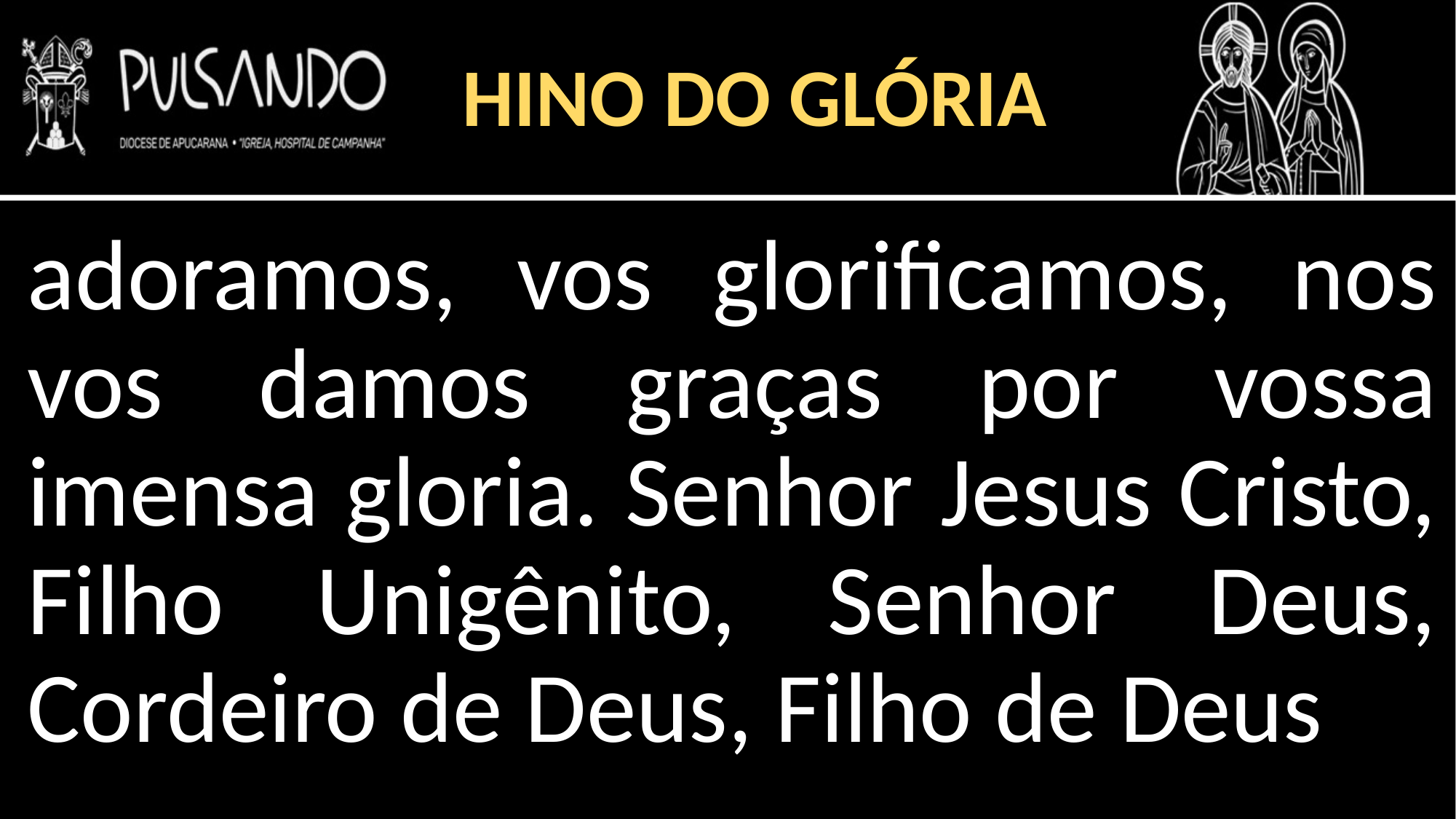

HINO DO GLÓRIA
adoramos, vos glorificamos, nos vos damos graças por vossa imensa gloria. Senhor Jesus Cristo, Filho Unigênito, Senhor Deus, Cordeiro de Deus, Filho de Deus